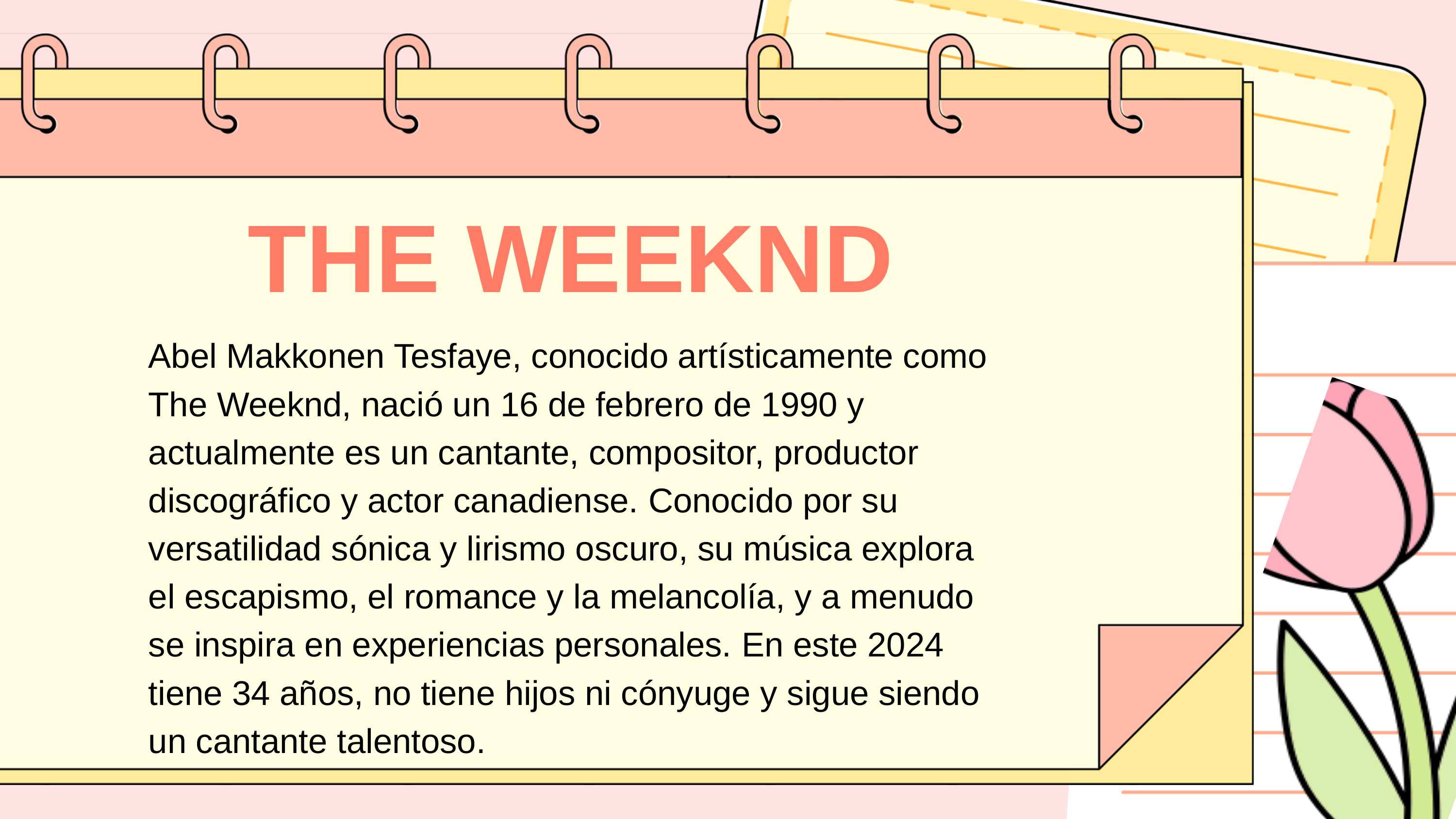

THE WEEKND

Abel Makkonen Tesfaye, conocido artísticamente como The Weeknd, nació un 16 de febrero de 1990 y actualmente es un cantante, compositor, productor discográfico y actor canadiense.​ Conocido por su versatilidad sónica y lirismo oscuro, su música explora el escapismo, el romance y la melancolía, y a menudo se inspira en experiencias personales.​ En este 2024 tiene 34 años, no tiene hijos ni cónyuge y sigue siendo un cantante talentoso.